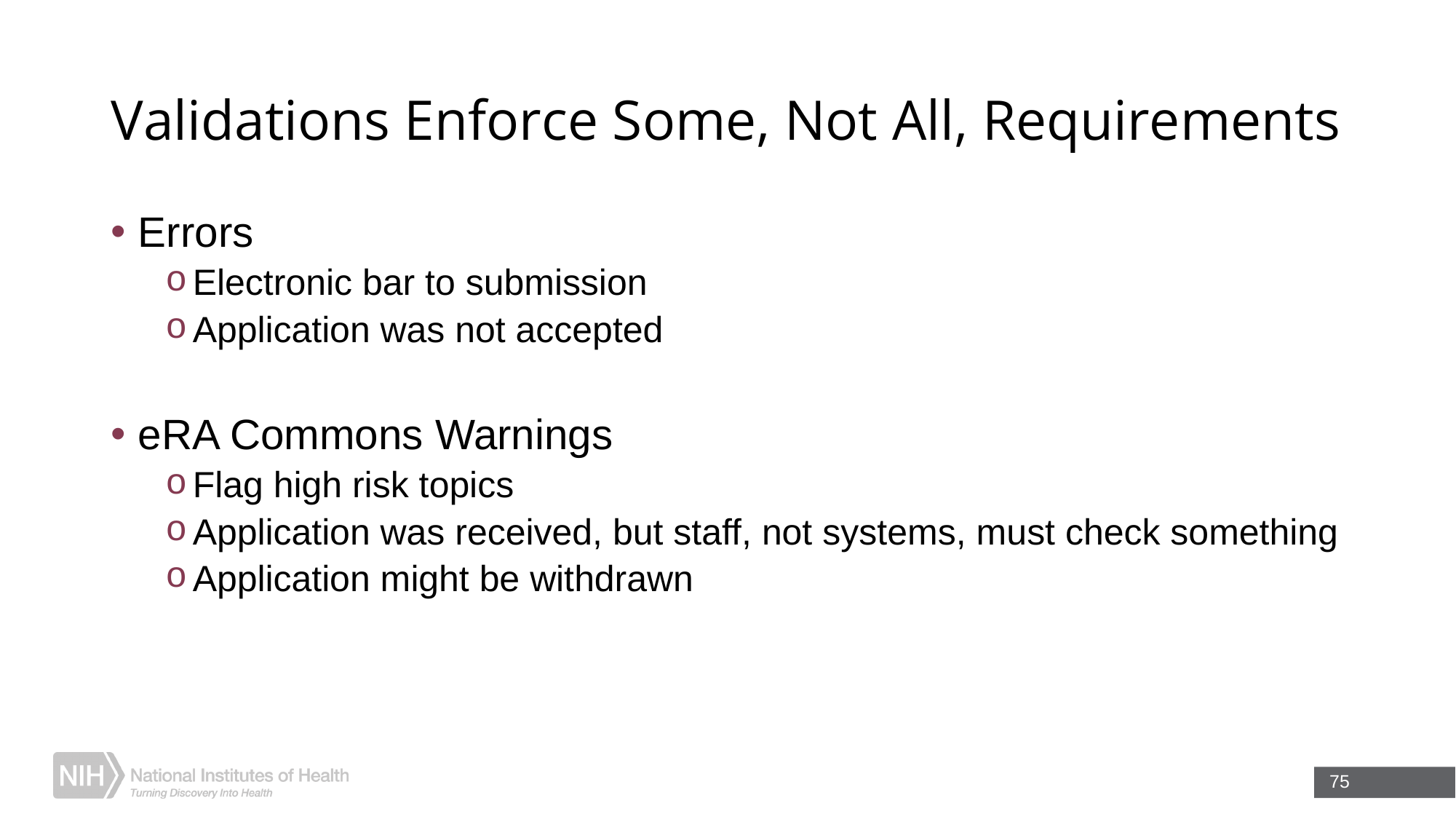

# Validations Enforce Some, Not All, Requirements
Errors
Electronic bar to submission
Application was not accepted

eRA Commons Warnings
Flag high risk topics
Application was received, but staff, not systems, must check something
Application might be withdrawn
75